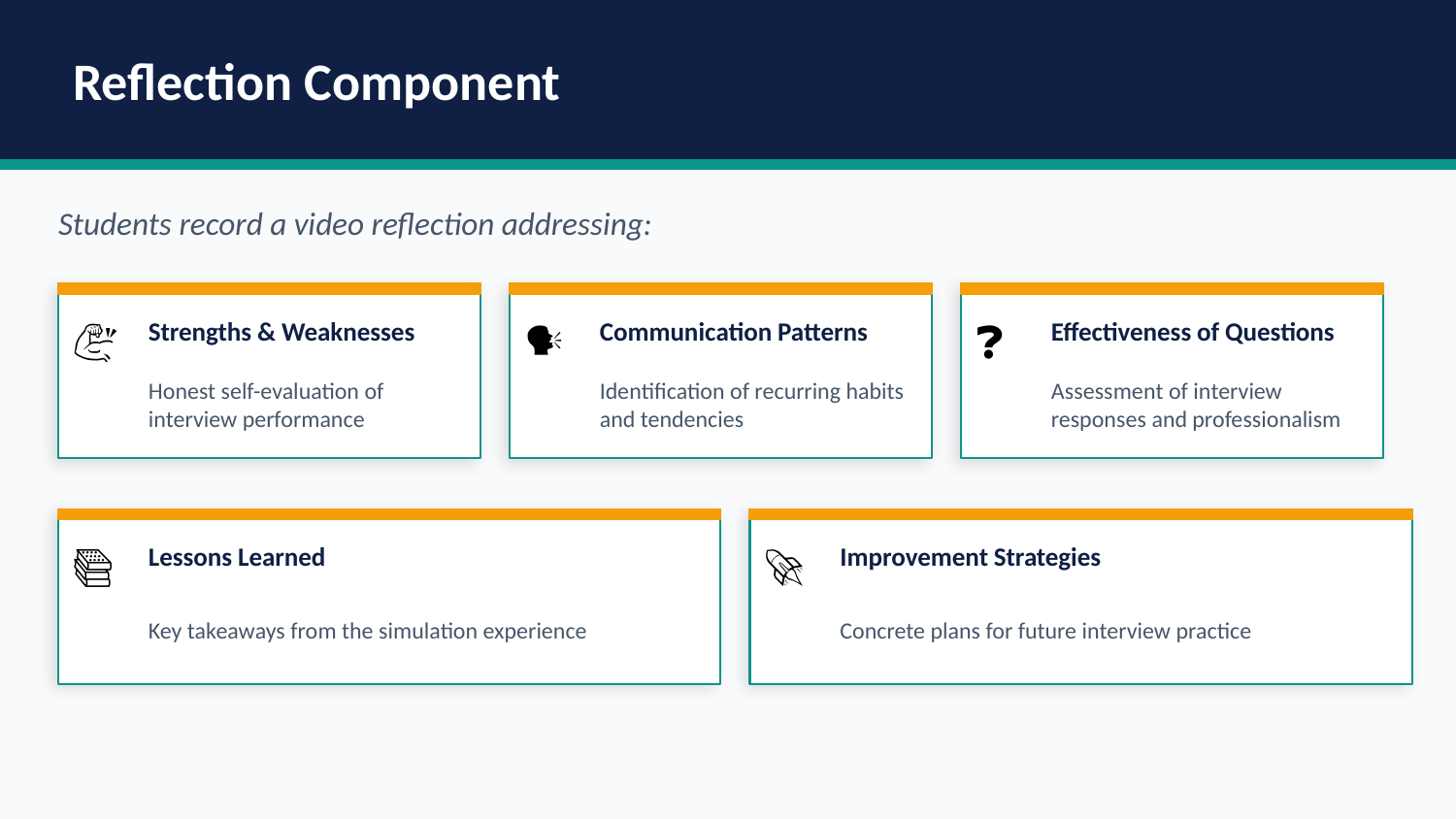

Reflection Component

Students record a video reflection addressing:

Strengths & Weaknesses
Communication Patterns
Effectiveness of Questions
💪
🗣️
❓
Honest self-evaluation of interview performance
Identification of recurring habits and tendencies
Assessment of interview responses and professionalism

Lessons Learned
Improvement Strategies
📚
🚀
Key takeaways from the simulation experience
Concrete plans for future interview practice